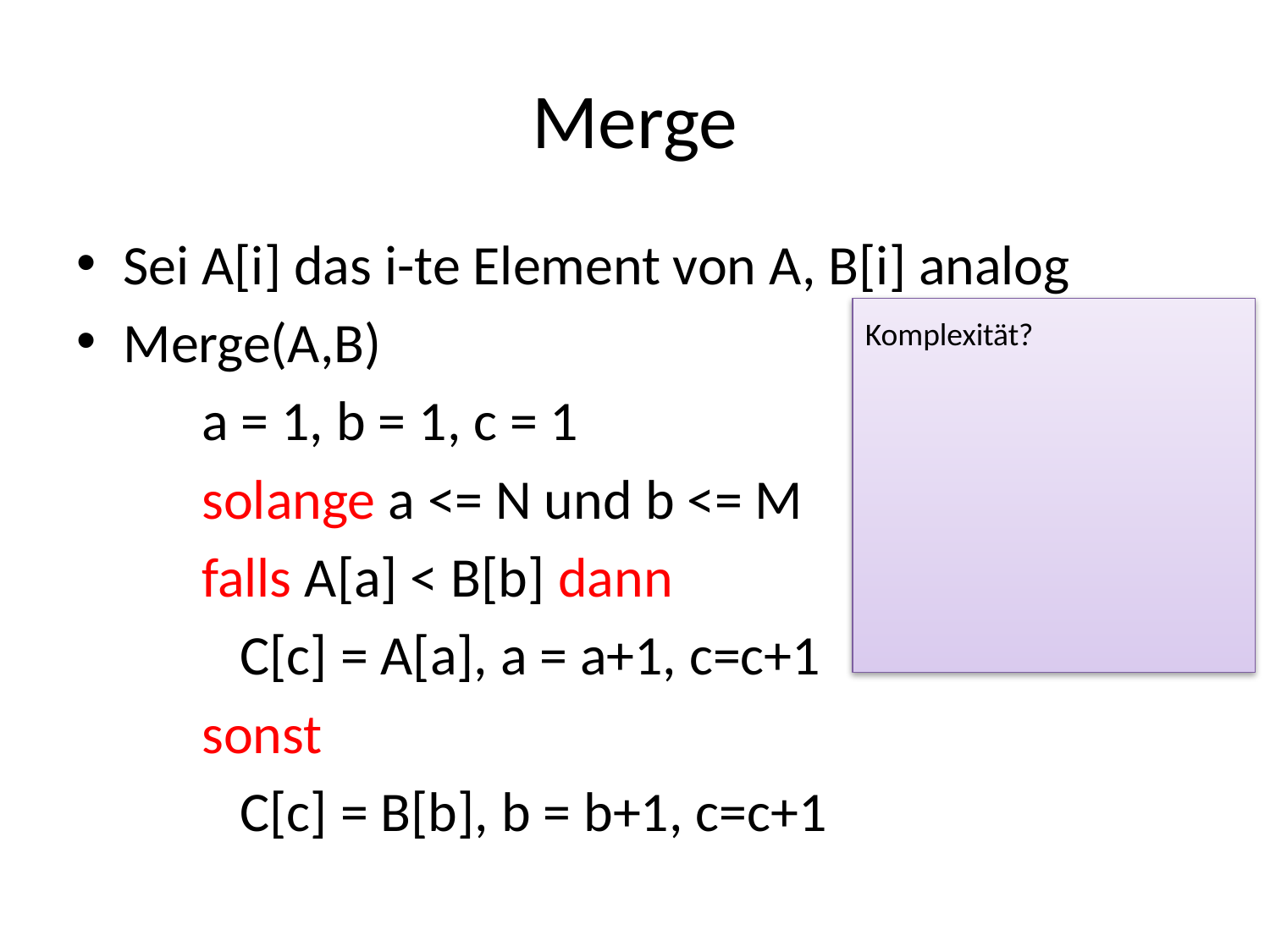

# Merge
Sei A[i] das i-te Element von A, B[i] analog
Merge(A,B)
	a = 1, b = 1, c = 1
	solange a <= N und b <= M
		falls A[a] < B[b] dann
		   C[c] = A[a], a = a+1, c=c+1
		sonst
		   C[c] = B[b], b = b+1, c=c+1
Komplexität?